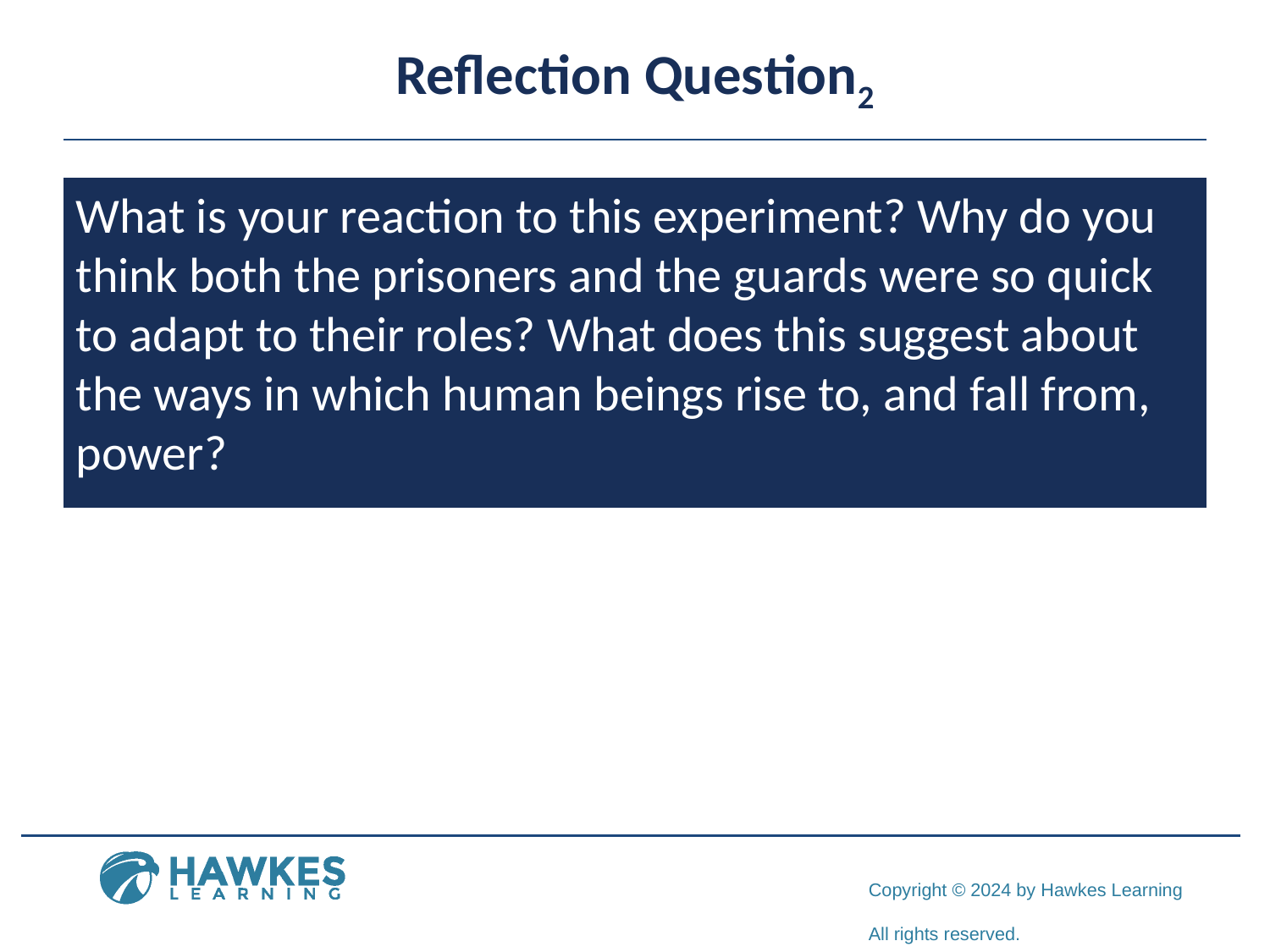

# Reflection Question2
What is your reaction to this experiment? Why do you think both the prisoners and the guards were so quick to adapt to their roles? What does this suggest about the ways in which human beings rise to, and fall from, power?